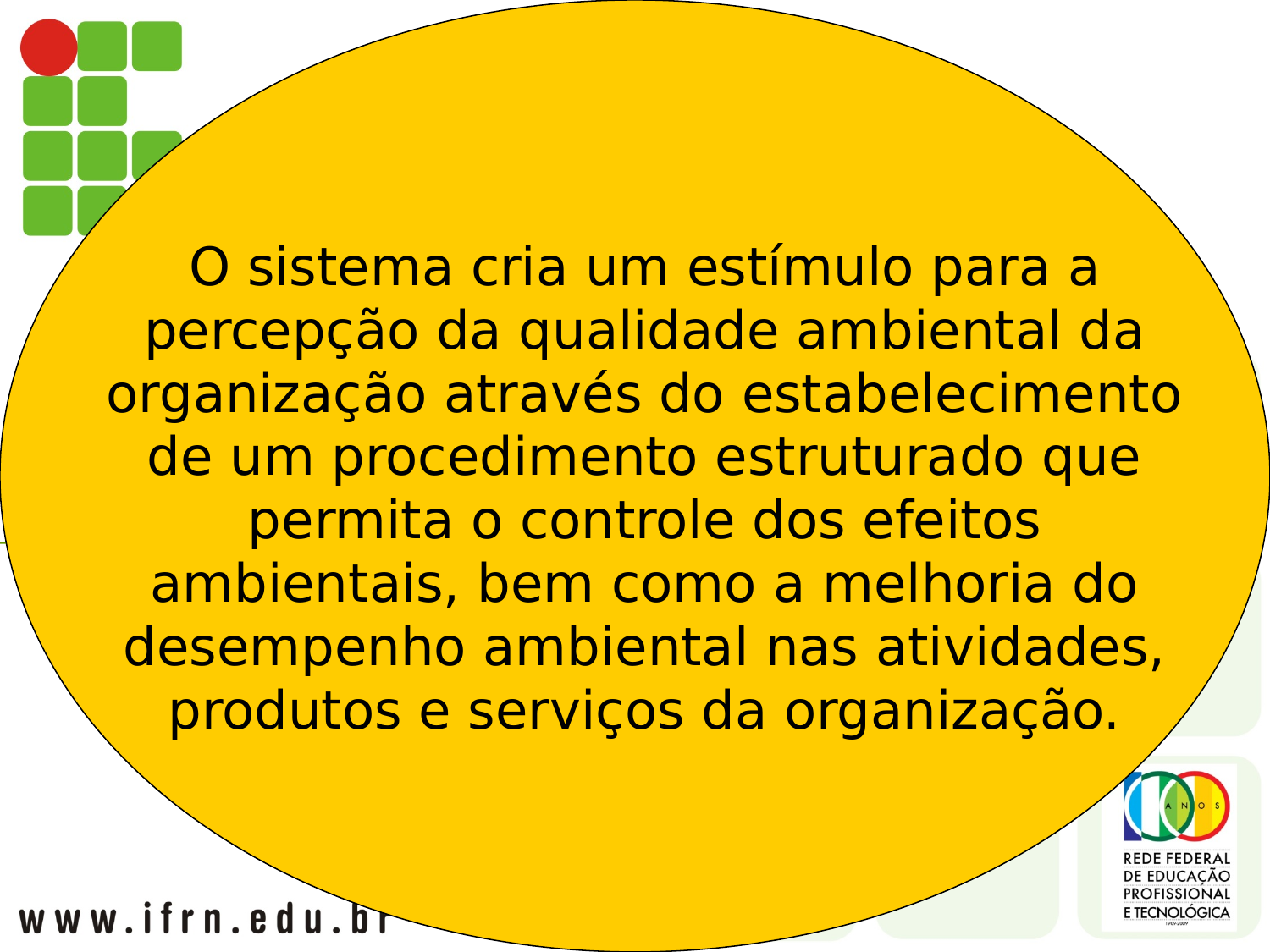

O sistema cria um estímulo para a percepção da qualidade ambiental da organização através do estabelecimento de um procedimento estruturado que permita o controle dos efeitos ambientais, bem como a melhoria do desempenho ambiental nas atividades, produtos e serviços da organização.